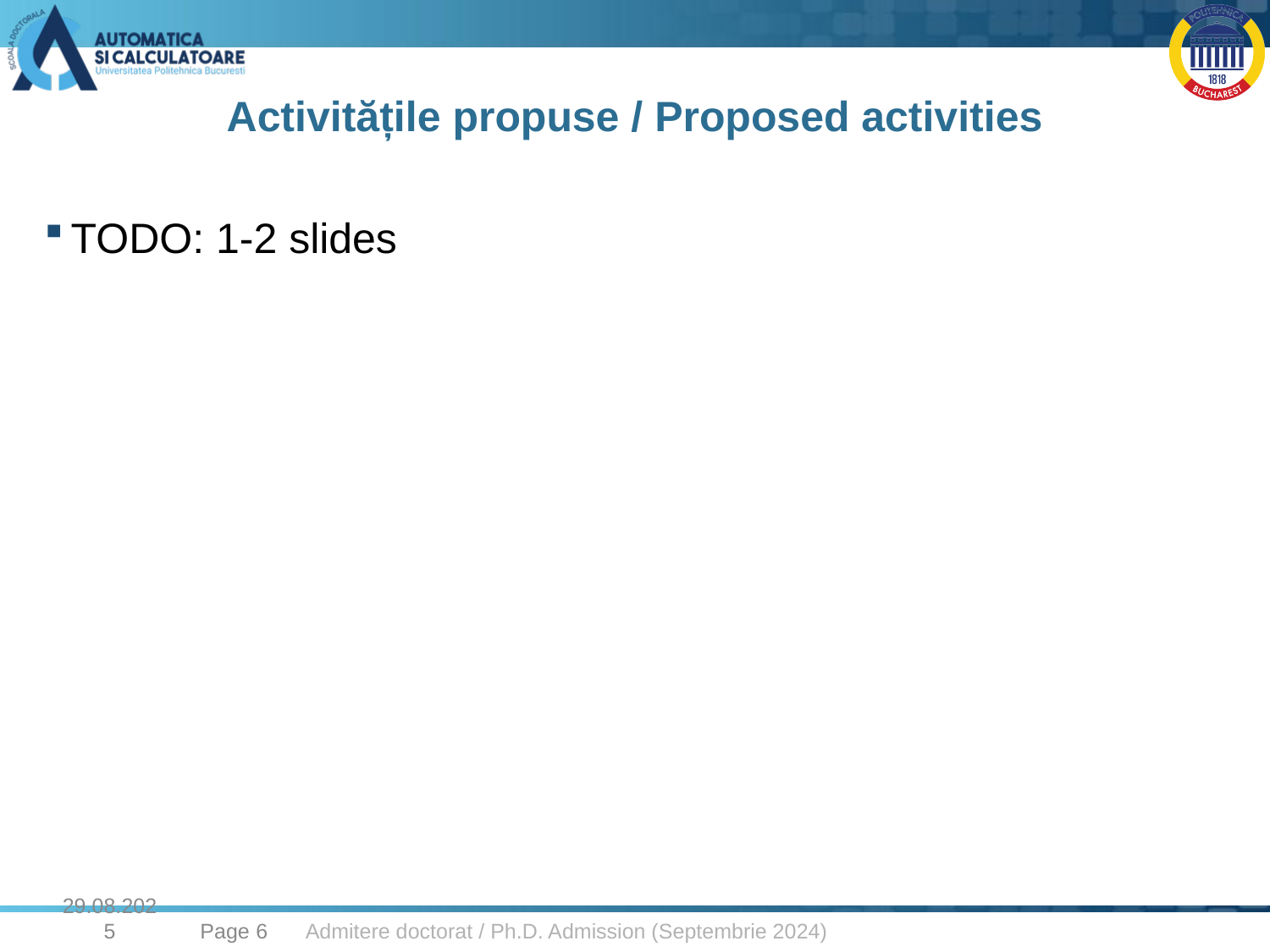

# Activitățile propuse / Proposed activities
TODO: 1-2 slides
29.08.2025
Page 6
Admitere doctorat / Ph.D. Admission (Septembrie 2024)